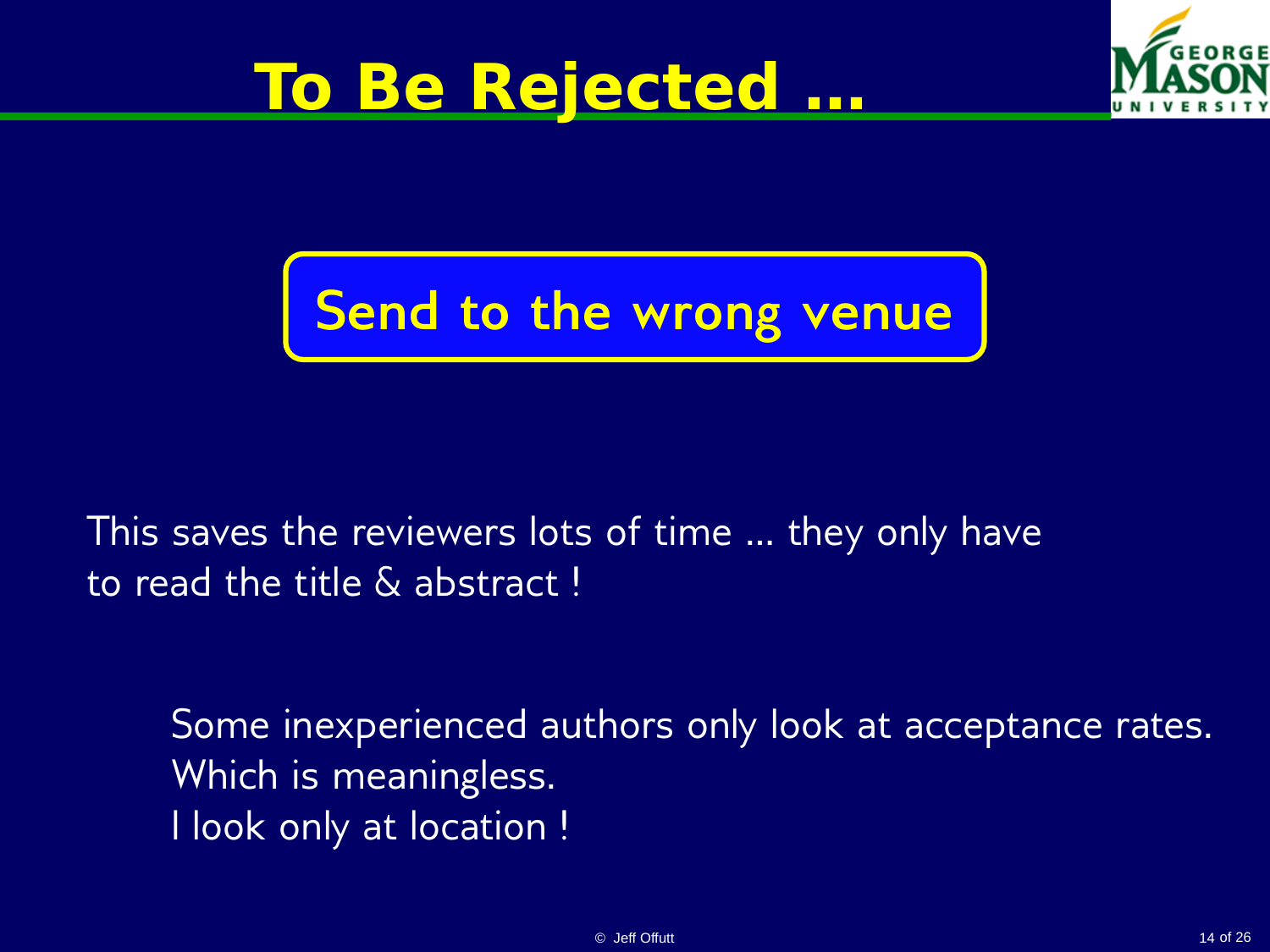

# To Be Rejected …
Send to the wrong venue
This saves the reviewers lots of time … they only have to read the title & abstract !
Some inexperienced authors only look at acceptance rates.
Which is meaningless.
I look only at location !
©  Jeff Offutt
14